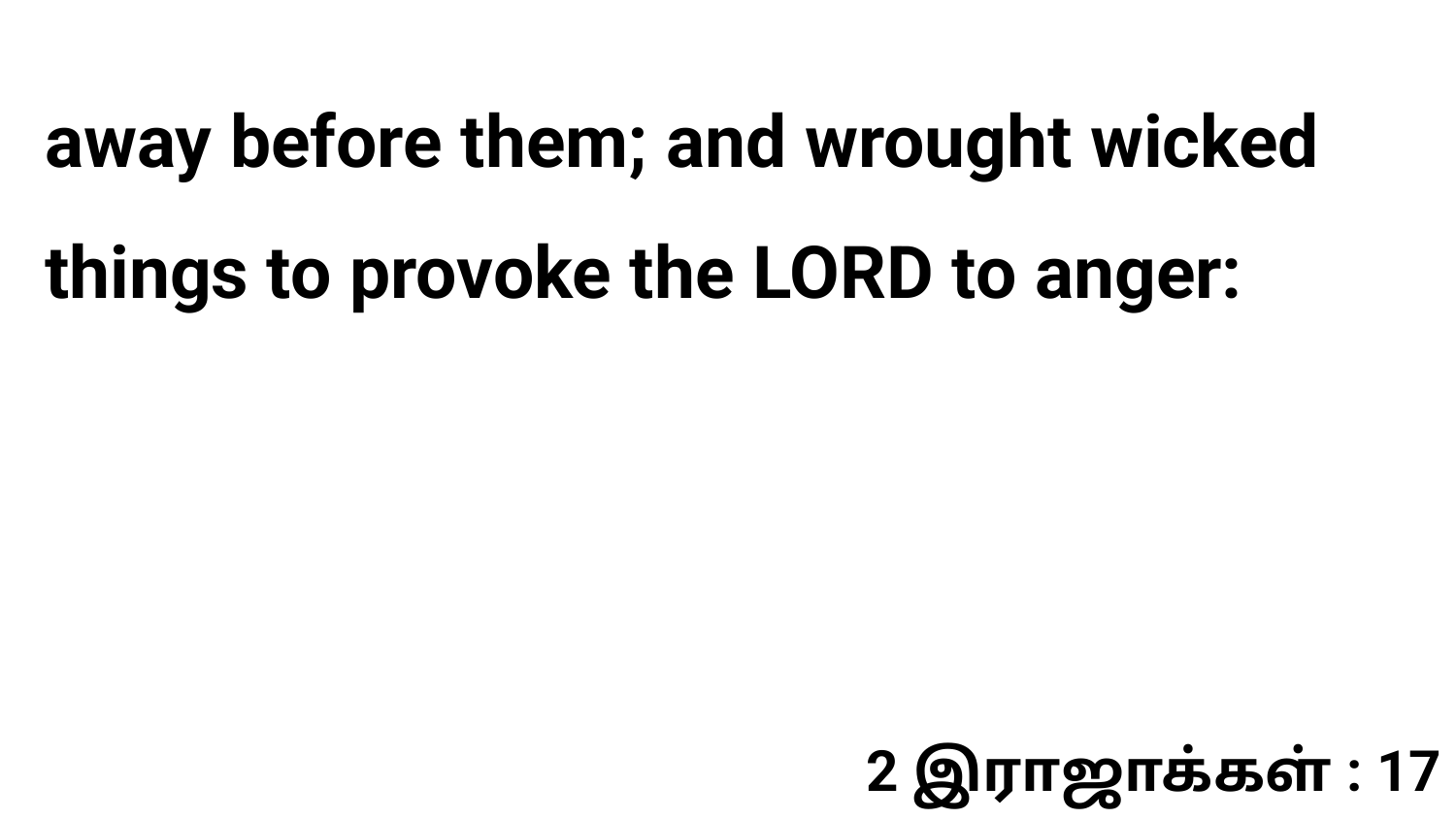

away before them; and wrought wicked things to provoke the LORD to anger:
2 இராஜாக்கள் : 17